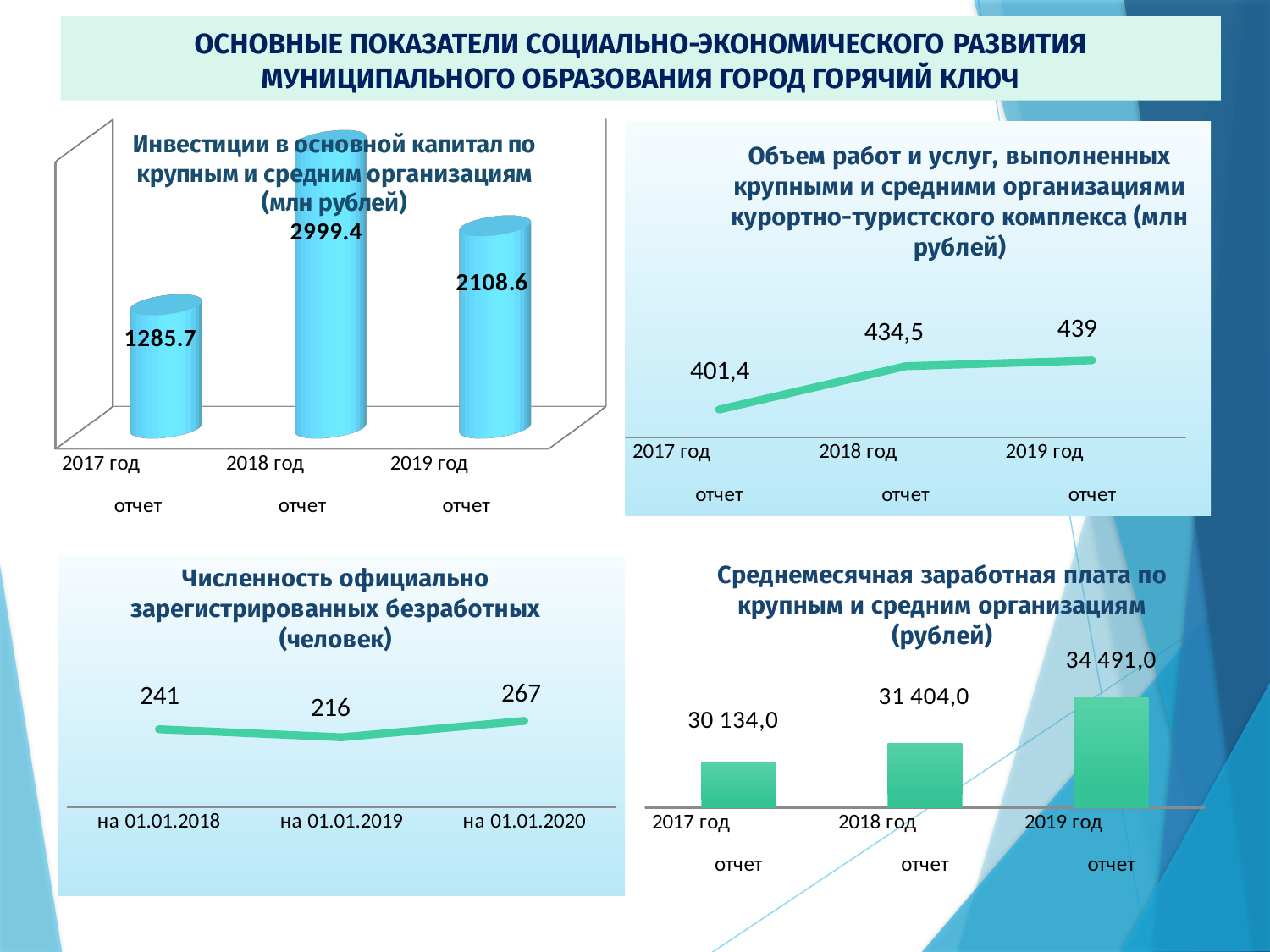

ОСНОВНЫЕ ПОКАЗАТЕЛИ СОЦИАЛЬНО-ЭКОНОМИЧЕСКОГО РАЗВИТИЯ МУНИЦИПАЛЬНОГО ОБРАЗОВАНИЯ ГОРОД ГОРЯЧИЙ КЛЮЧ

[unsupported chart]

### Chart: Объем работ и услуг, выполненных крупными и средними организациями курортно-туристского комплекса (млн рублей)

| Category | Ряд 1 |
|---|---|
| 2017 год                                               отчет | 401.4 |
| 2018 год                                               отчет | 434.5 |
| 2019 год                                               отчет | 439.0 |

### Chart: Среднемесячная заработная плата по крупным и средним организациям (рублей)

| Category | Ряд 1 |
|---|---|
| 2017 год                                               отчет | 30134.0 |
| 2018 год                                               отчет | 31404.0 |
| 2019 год                                               отчет | 34491.0 |

### Chart: Численность официально зарегистрированных безработных (человек)

| Category | Ряд 1 |
|---|---|
| на 01.01.2018 | 241.0 |
| на 01.01.2019 | 216.0 |
| на 01.01.2020 | 267.0 |